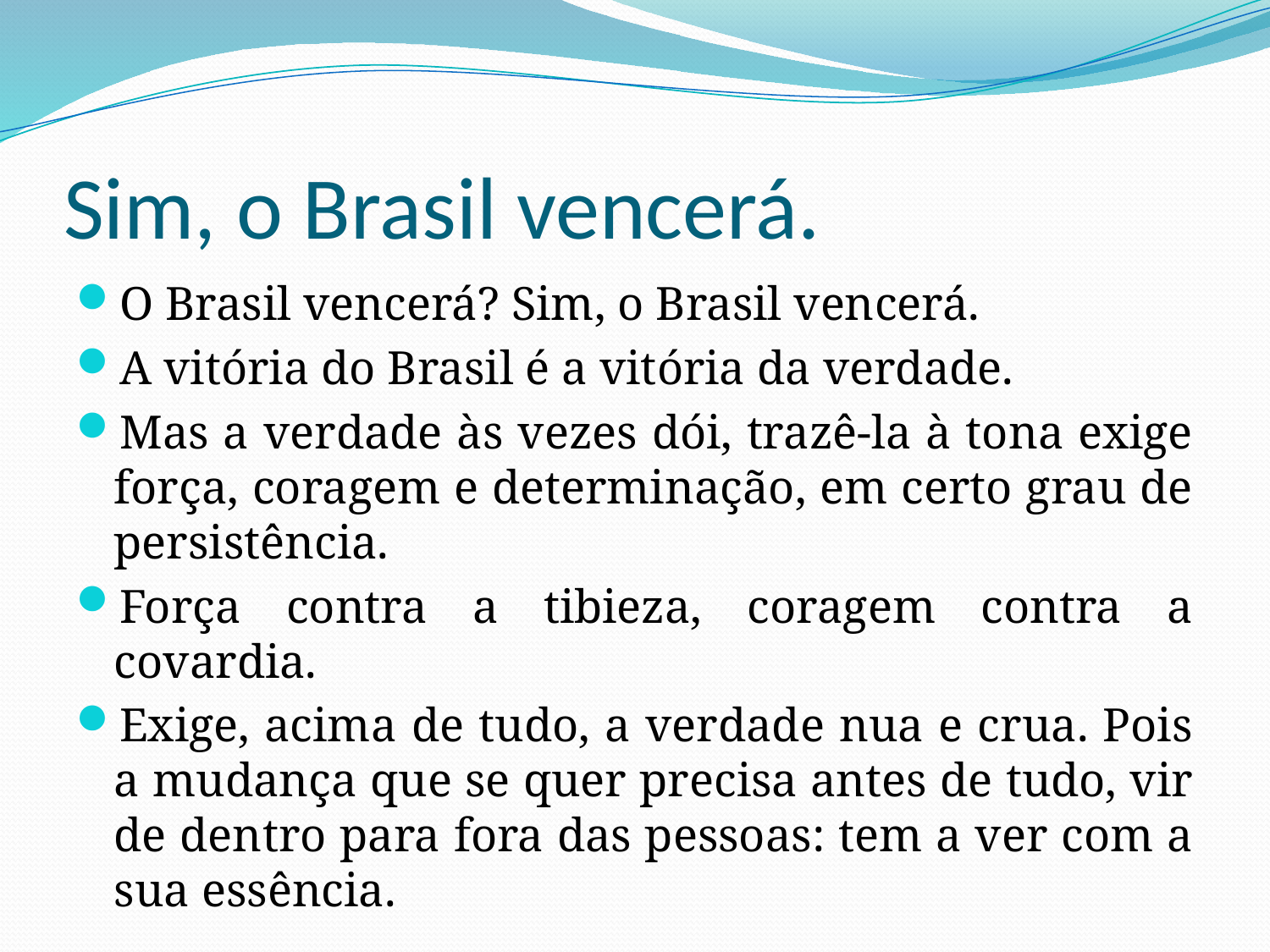

# Sim, o Brasil vencerá.
O Brasil vencerá? Sim, o Brasil vencerá.
A vitória do Brasil é a vitória da verdade.
Mas a verdade às vezes dói, trazê-la à tona exige força, coragem e determinação, em certo grau de persistência.
Força contra a tibieza, coragem contra a covardia.
Exige, acima de tudo, a verdade nua e crua. Pois a mudança que se quer precisa antes de tudo, vir de dentro para fora das pessoas: tem a ver com a sua essência.

Eis que se aproxima o momento tão sonhada mudança brasileira, em direção à mudança Faz-se necessária uma dedicação íntegra à verdade e contra a mentira.
À Justiça, e contra a desigualdade.
À liberdade contra toda forma de opressão, e à Lei contra toda forma de arbítrio.